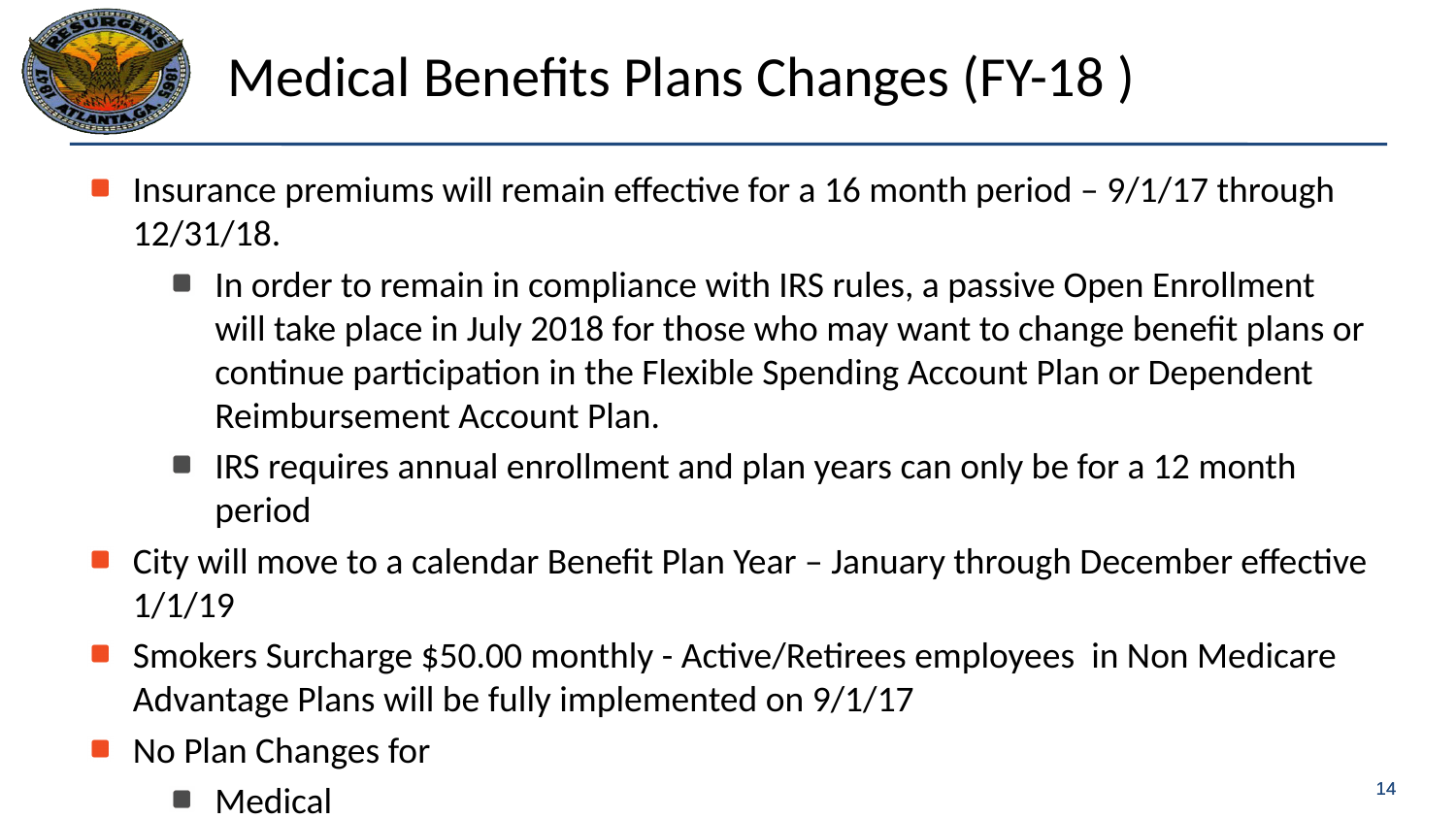

# Medical Benefits Plans Changes (FY-18 )

Insurance premiums will remain effective for a 16 month period – 9/1/17 through 12/31/18.
In order to remain in compliance with IRS rules, a passive Open Enrollment will take place in July 2018 for those who may want to change benefit plans or continue participation in the Flexible Spending Account Plan or Dependent Reimbursement Account Plan.
IRS requires annual enrollment and plan years can only be for a 12 month period
City will move to a calendar Benefit Plan Year – January through December effective 1/1/19
Smokers Surcharge $50.00 monthly - Active/Retirees employees  in Non Medicare Advantage Plans will be fully implemented on 9/1/17
No Plan Changes for
Medical
Dental Plans
Vision Plan
Life Insurance Plan/Voluntary Benefits